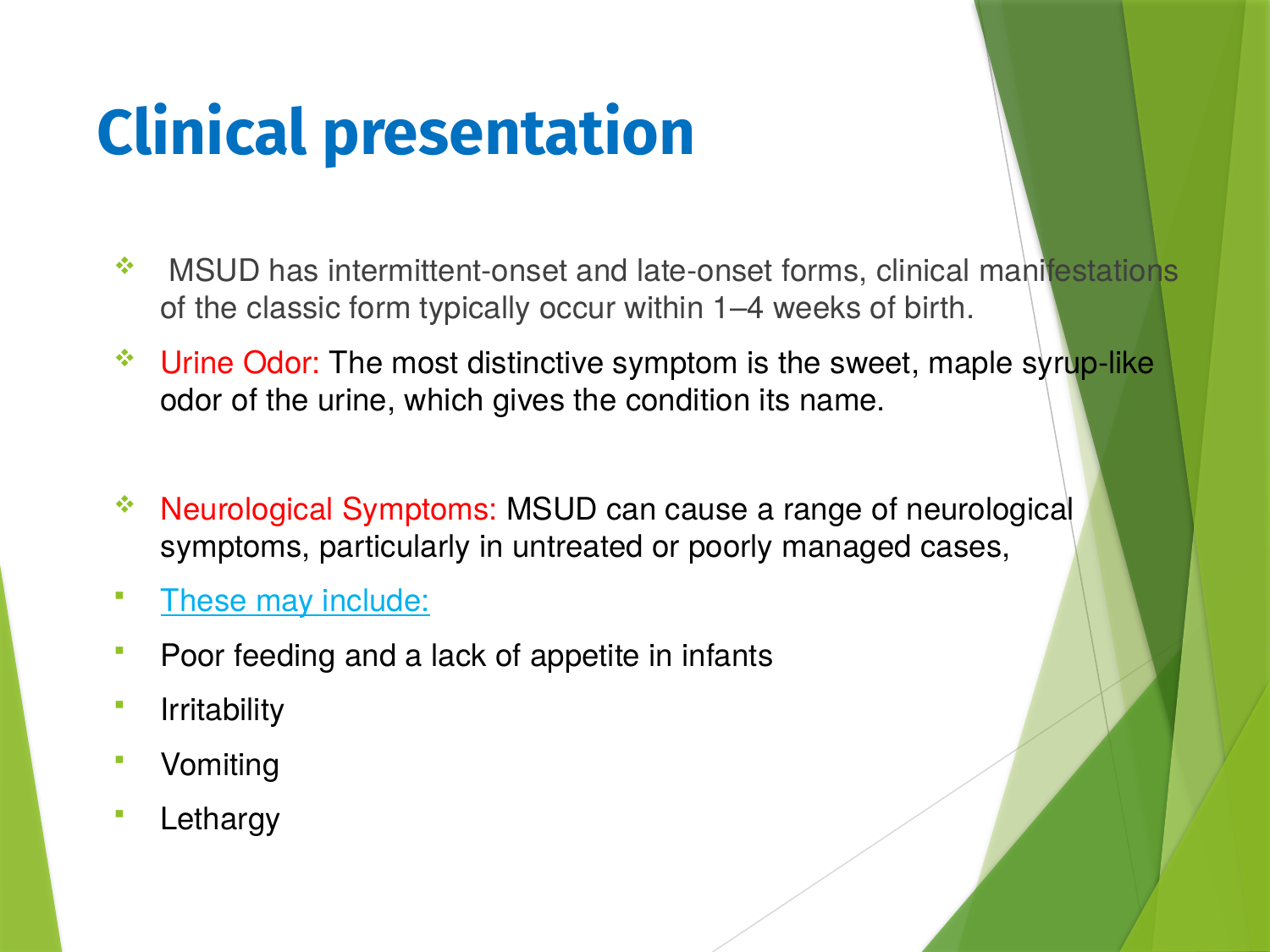

# Clinical presentation
 MSUD has intermittent-onset and late-onset forms, clinical manifestations of the classic form typically occur within 1–4 weeks of birth.
Urine Odor: The most distinctive symptom is the sweet, maple syrup-like odor of the urine, which gives the condition its name.

Neurological Symptoms: MSUD can cause a range of neurological symptoms, particularly in untreated or poorly managed cases,
These may include:
Poor feeding and a lack of appetite in infants
Irritability
Vomiting
Lethargy